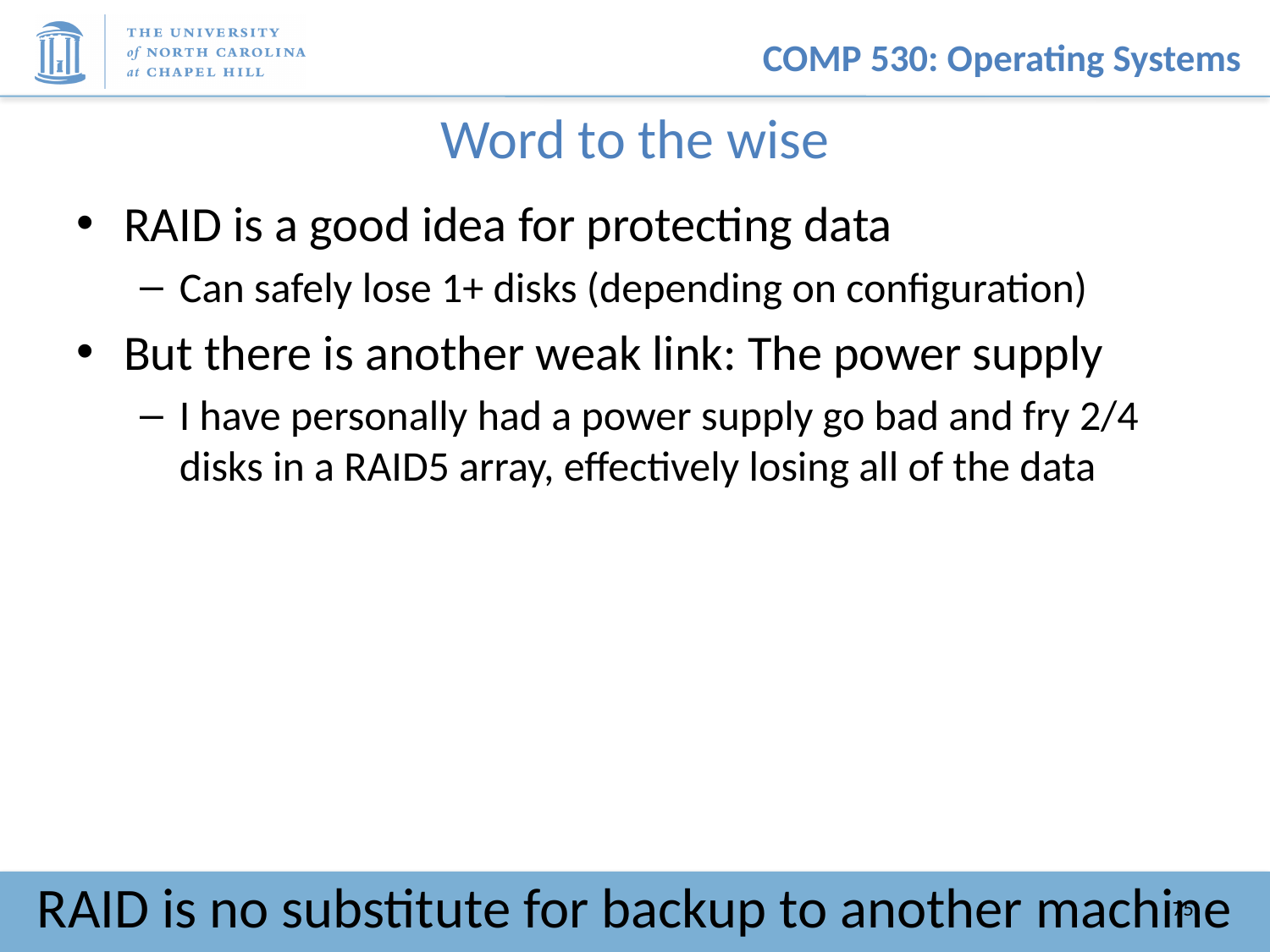

# Word to the wise
RAID is a good idea for protecting data
Can safely lose 1+ disks (depending on configuration)
But there is another weak link: The power supply
I have personally had a power supply go bad and fry 2/4 disks in a RAID5 array, effectively losing all of the data

RAID is no substitute for backup to another machine
75